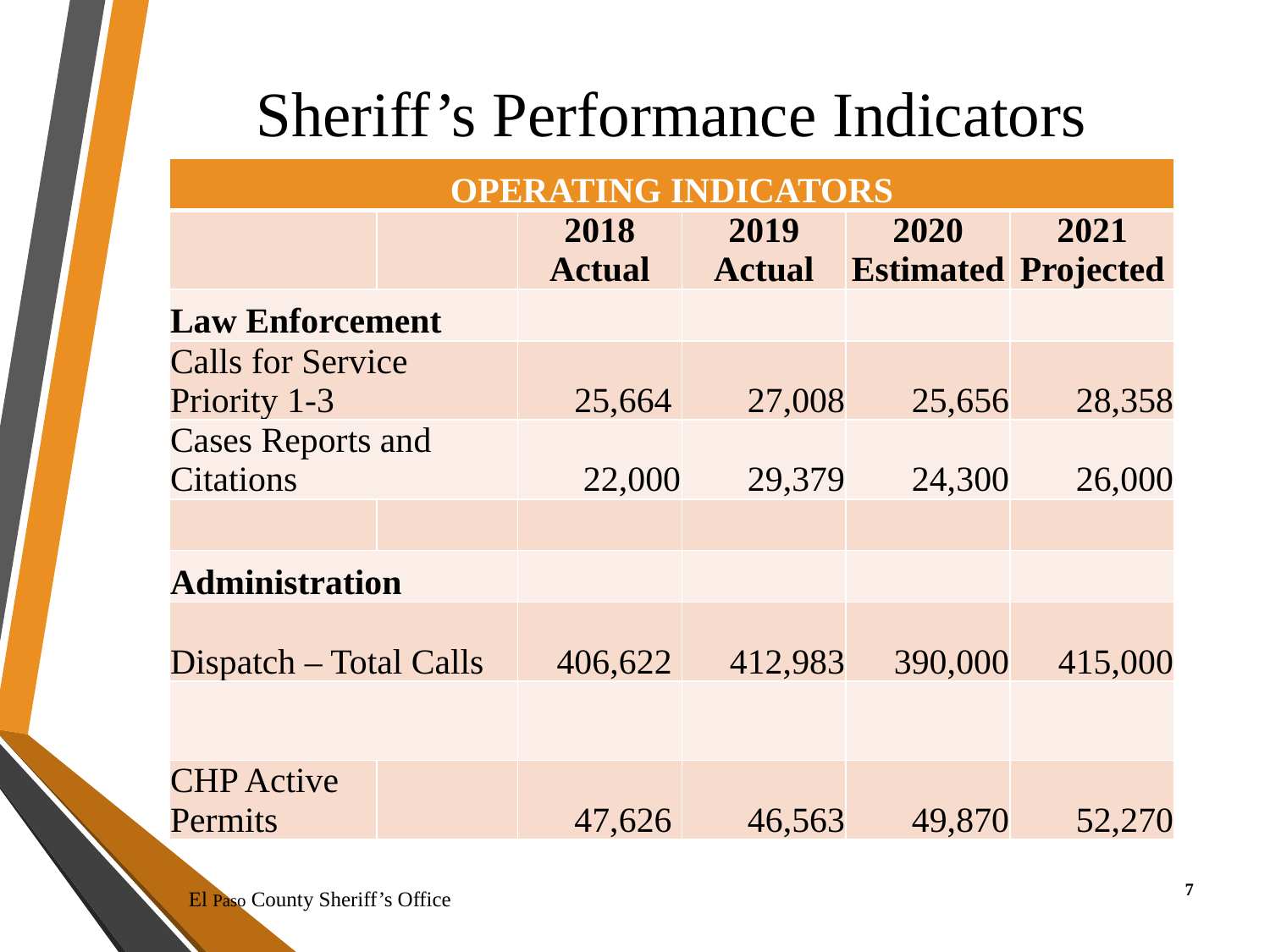

# Sheriff’s Performance Indicators
| OPERATING INDICATORS |  |  |  |  |  |
| --- | --- | --- | --- | --- | --- |
|  |  | 2018 Actual | 2019 Actual | 2020 Estimated | 2021 Projected |
| Law Enforcement |  |  |  |  |  |
| Calls for Service Priority 1-3 |  | 25,664 | 27,008 | 25,656 | 28,358 |
| Cases Reports and Citations |  | 22,000 | 29,379 | 24,300 | 26,000 |
|  |  |  |  |  |  |
| Administration |  |  |  |  |  |
| Dispatch – Total Calls |  | 406,622 | 412,983 | 390,000 | 415,000 |
|  |  |  |  |  |  |
| CHP Active Permits |  | 47,626 | 46,563 | 49,870 | 52,270 |
7
El Paso County Sheriff’s Office